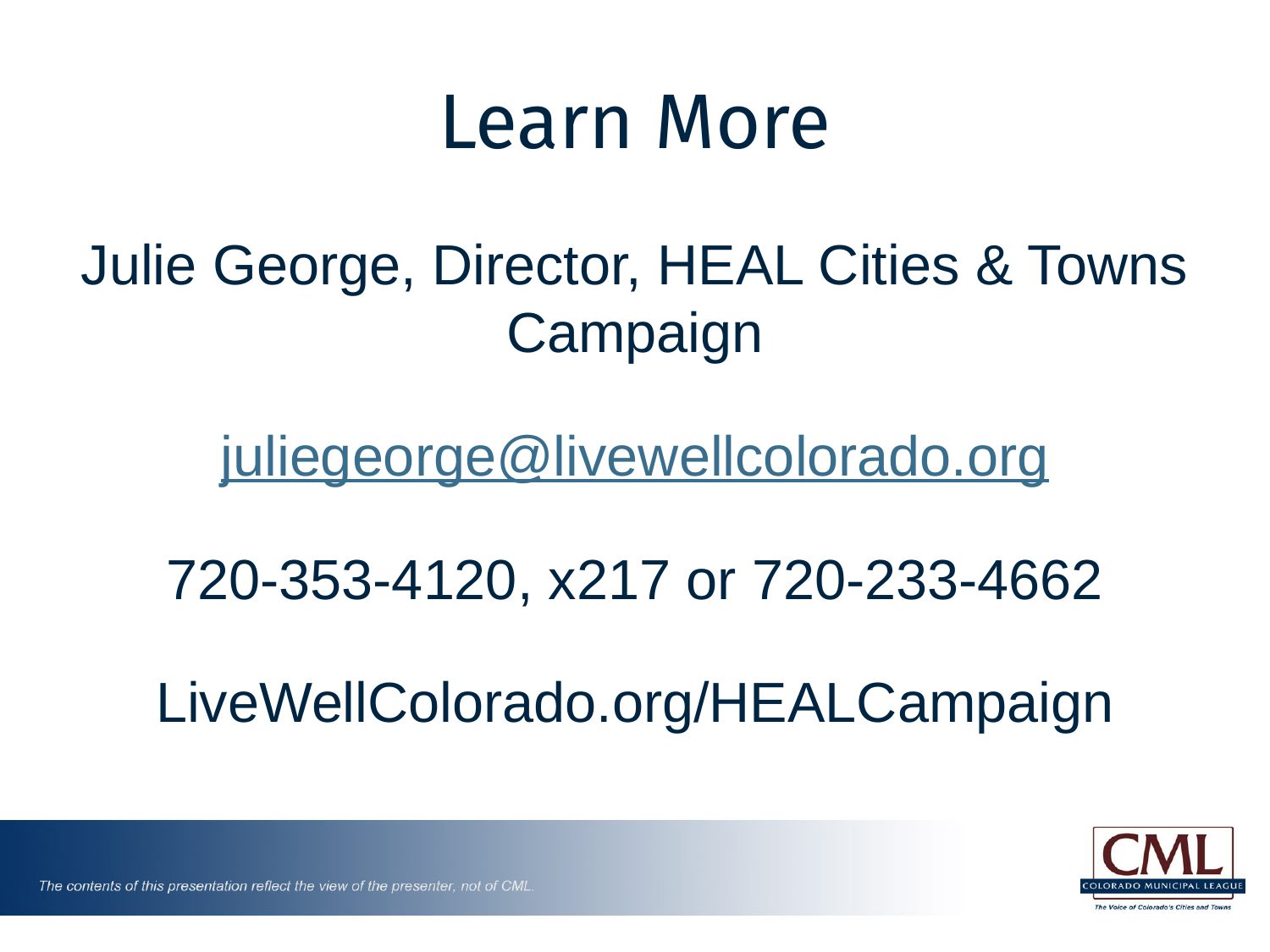

# Learn More
Julie George, Director, HEAL Cities & Towns Campaign

juliegeorge@livewellcolorado.org

720-353-4120, x217 or 720-233-4662

LiveWellColorado.org/HEALCampaign